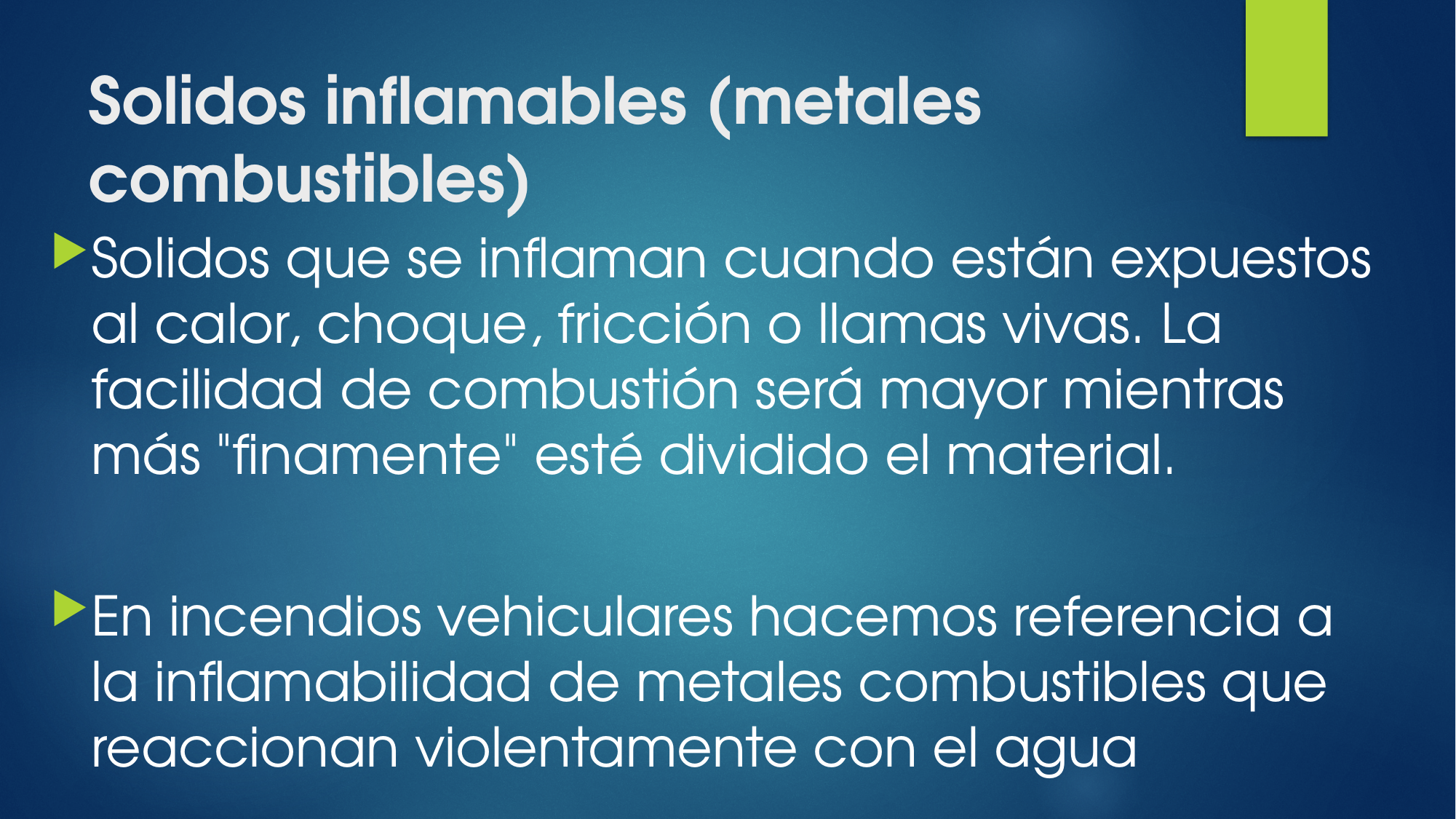

# Solidos inflamables (metales combustibles)
Solidos que se inflaman cuando están expuestos al calor, choque, fricción o llamas vivas. La facilidad de combustión será mayor mientras más "finamente" esté dividido el material.

En incendios vehiculares hacemos referencia a la inflamabilidad de metales combustibles que reaccionan violentamente con el agua